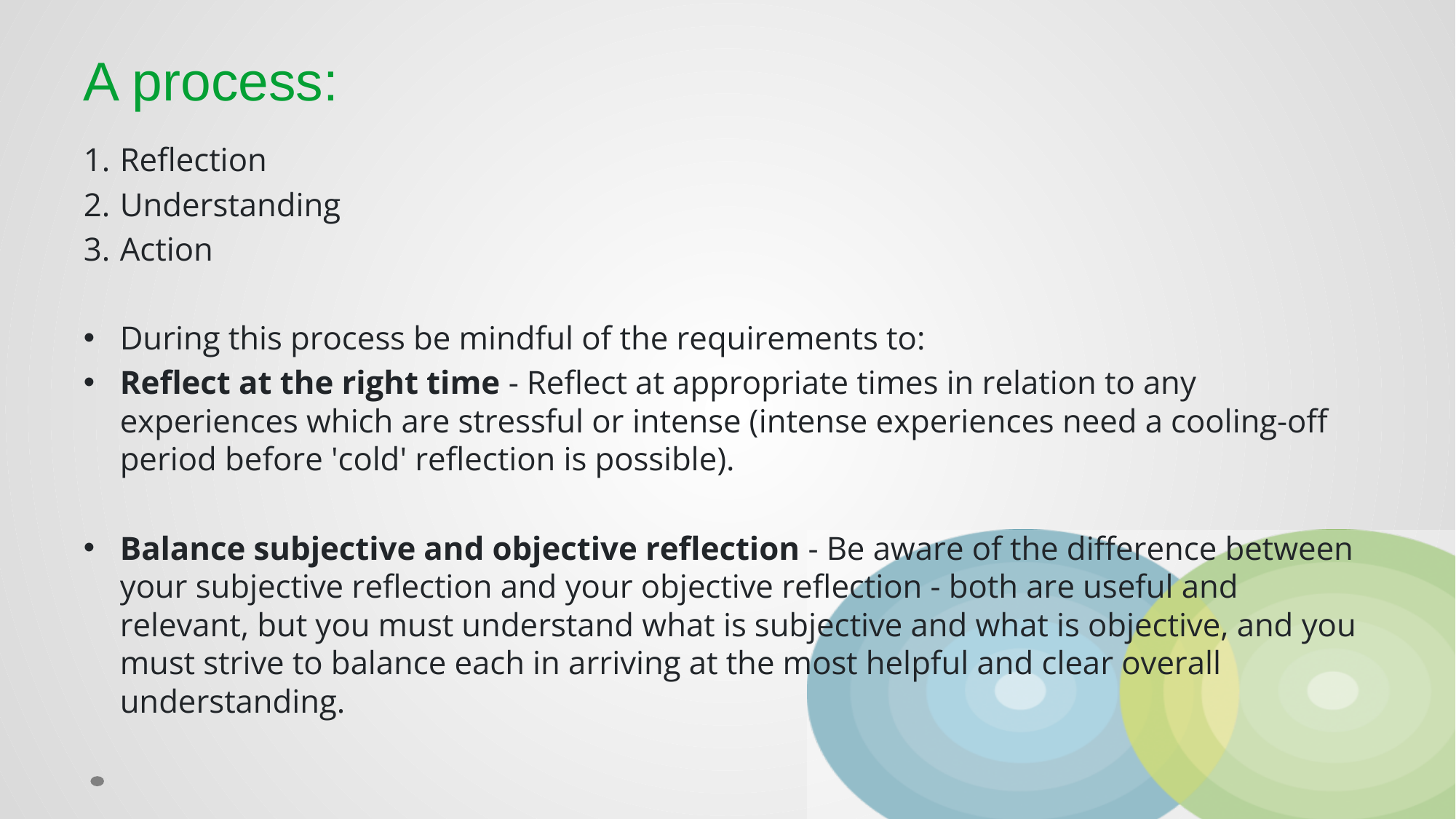

# A process:
Reflection
Understanding
Action

During this process be mindful of the requirements to:
Reflect at the right time - Reflect at appropriate times in relation to any experiences which are stressful or intense (intense experiences need a cooling-off period before 'cold' reflection is possible).

Balance subjective and objective reflection - Be aware of the difference between your subjective reflection and your objective reflection - both are useful and relevant, but you must understand what is subjective and what is objective, and you must strive to balance each in arriving at the most helpful and clear overall understanding.